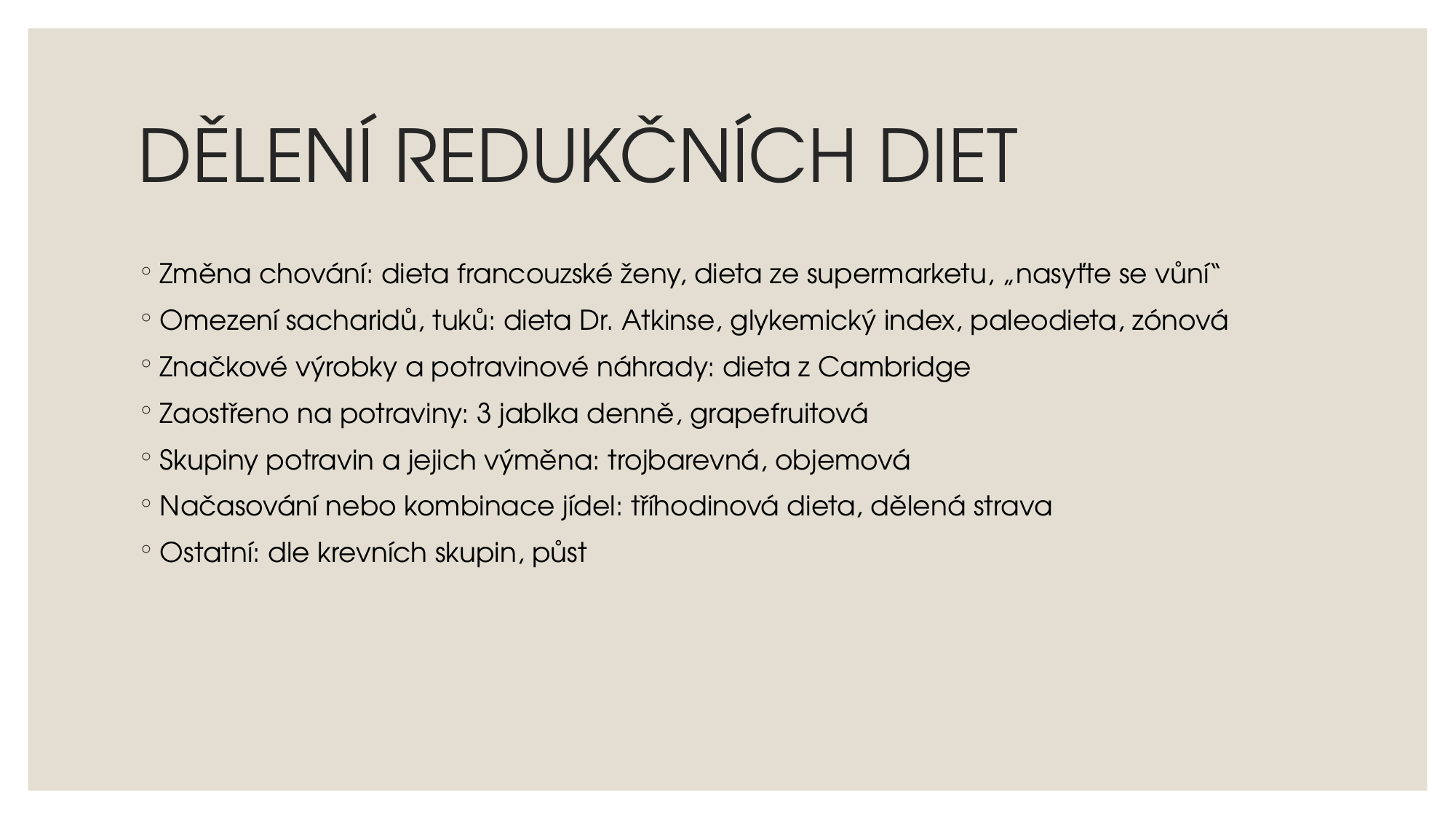

# DĚLENÍ REDUKČNÍCH DIET
Změna chování: dieta francouzské ženy, dieta ze supermarketu, „nasyťte se vůní“
Omezení sacharidů, tuků: dieta Dr. Atkinse, glykemický index, paleodieta, zónová
Značkové výrobky a potravinové náhrady: dieta z Cambridge
Zaostřeno na potraviny: 3 jablka denně, grapefruitová
Skupiny potravin a jejich výměna: trojbarevná, objemová
Načasování nebo kombinace jídel: tříhodinová dieta, dělená strava
Ostatní: dle krevních skupin, půst